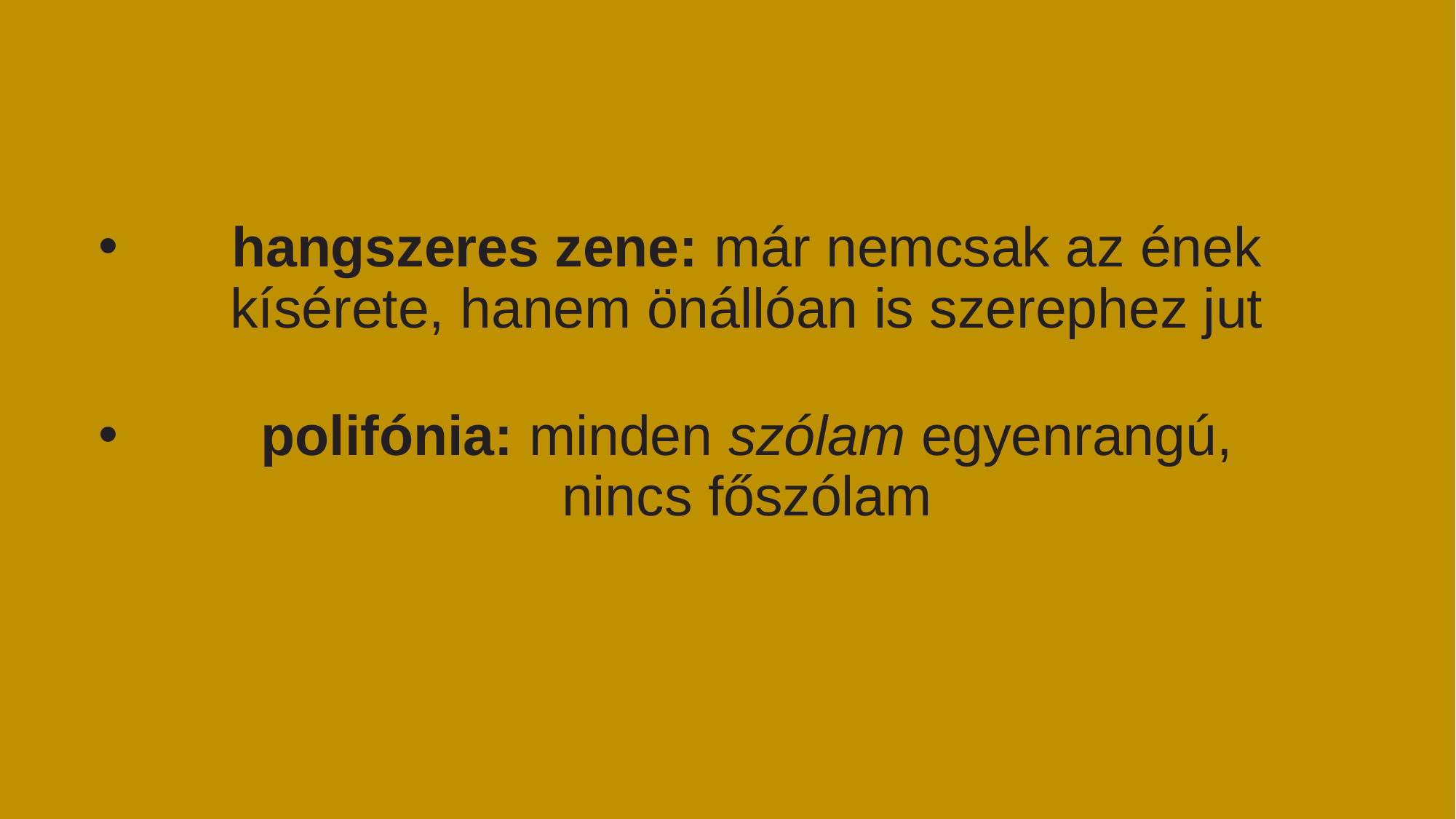

hangszeres zene: már nemcsak az ének kísérete, hanem önállóan is szerephez jut
polifónia: minden szólam egyenrangú, nincs főszólam